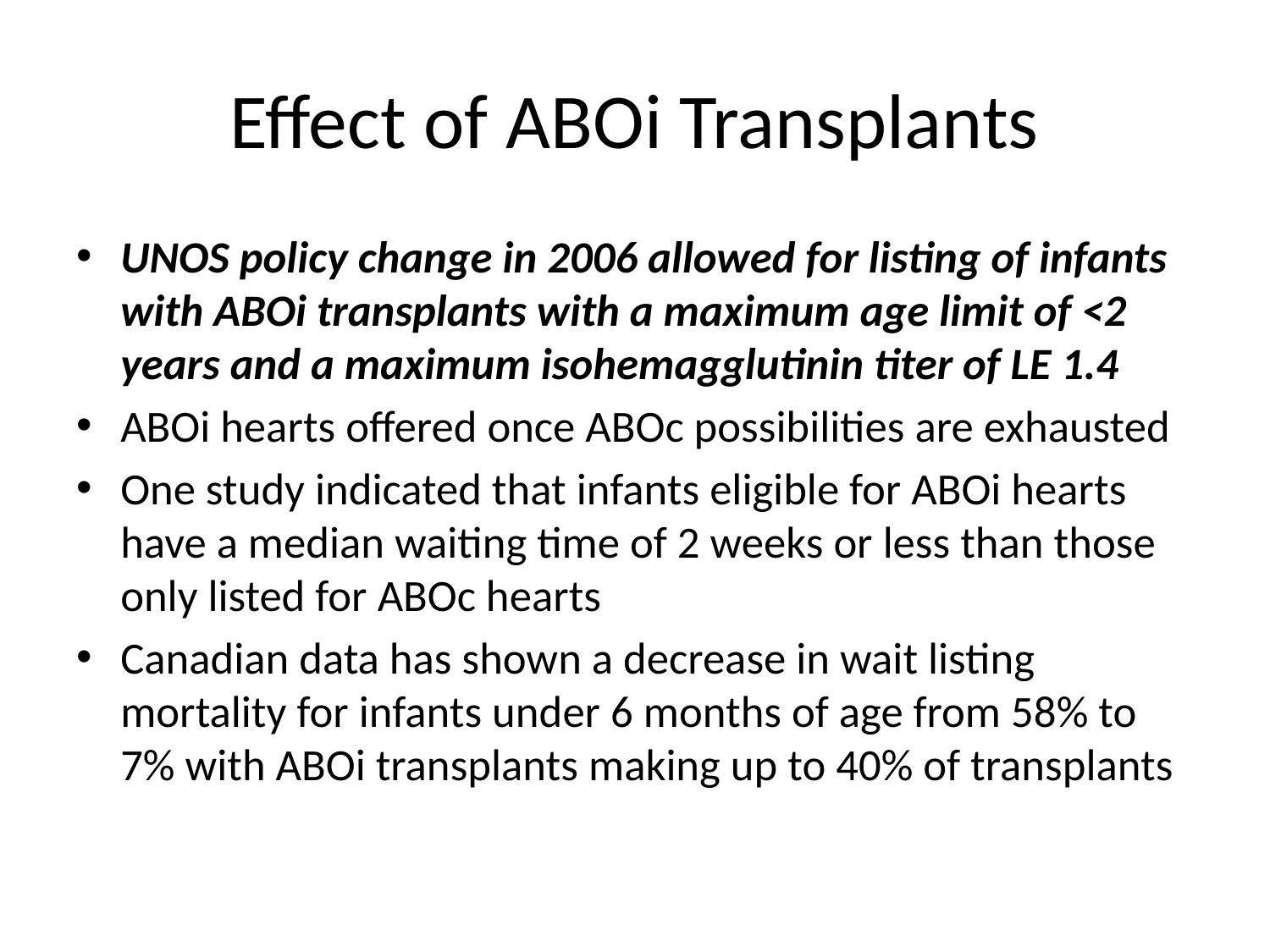

# Effect of ABOi Transplants
UNOS policy change in 2006 allowed for listing of infants with ABOi transplants with a maximum age limit of <2 years and a maximum isohemagglutinin titer of LE 1.4
ABOi hearts offered once ABOc possibilities are exhausted
One study indicated that infants eligible for ABOi hearts have a median waiting time of 2 weeks or less than those only listed for ABOc hearts
Canadian data has shown a decrease in wait listing mortality for infants under 6 months of age from 58% to 7% with ABOi transplants making up to 40% of transplants